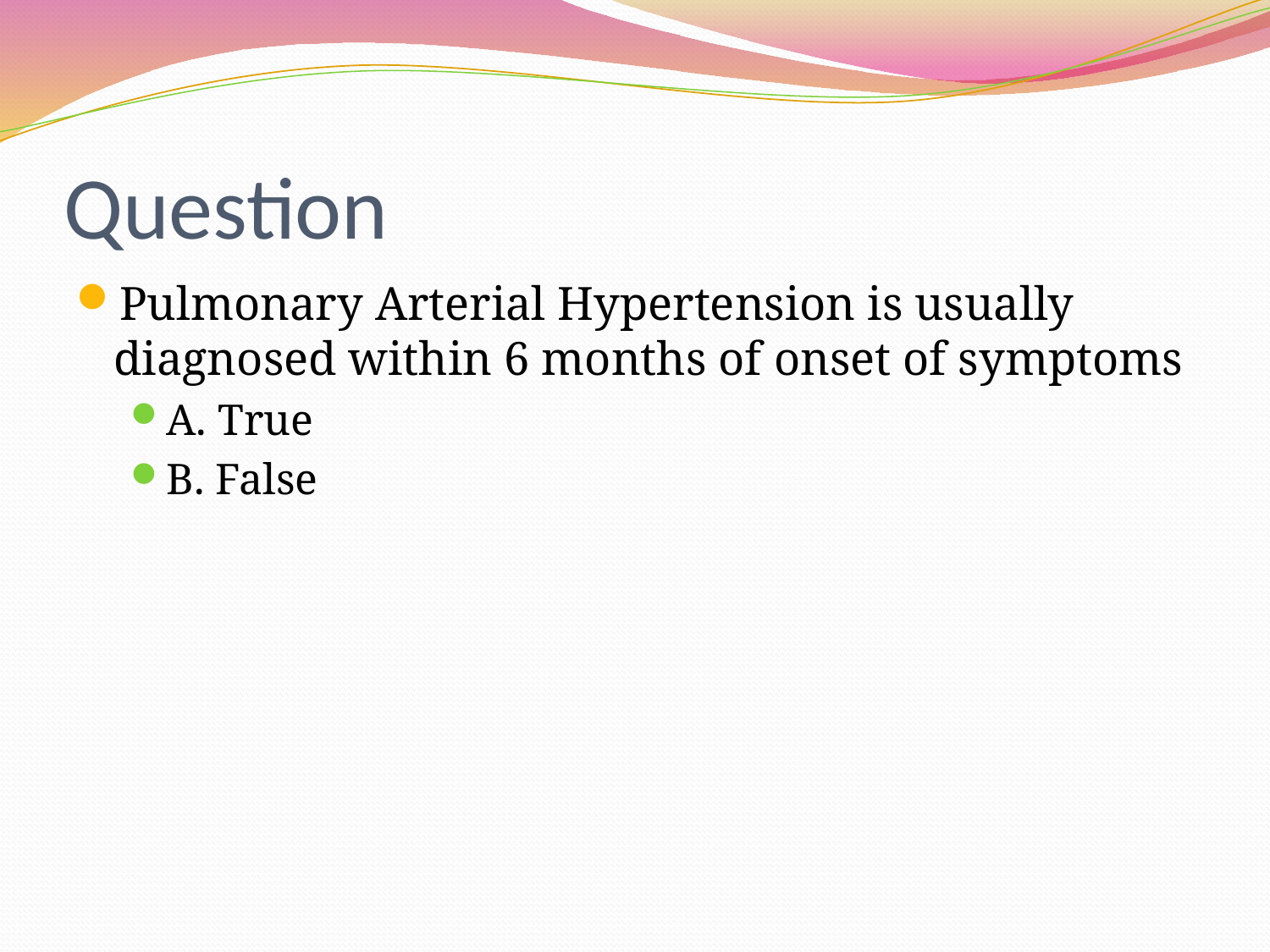

# Question
Pulmonary Arterial Hypertension is usually diagnosed within 6 months of onset of symptoms
A. True
B. False